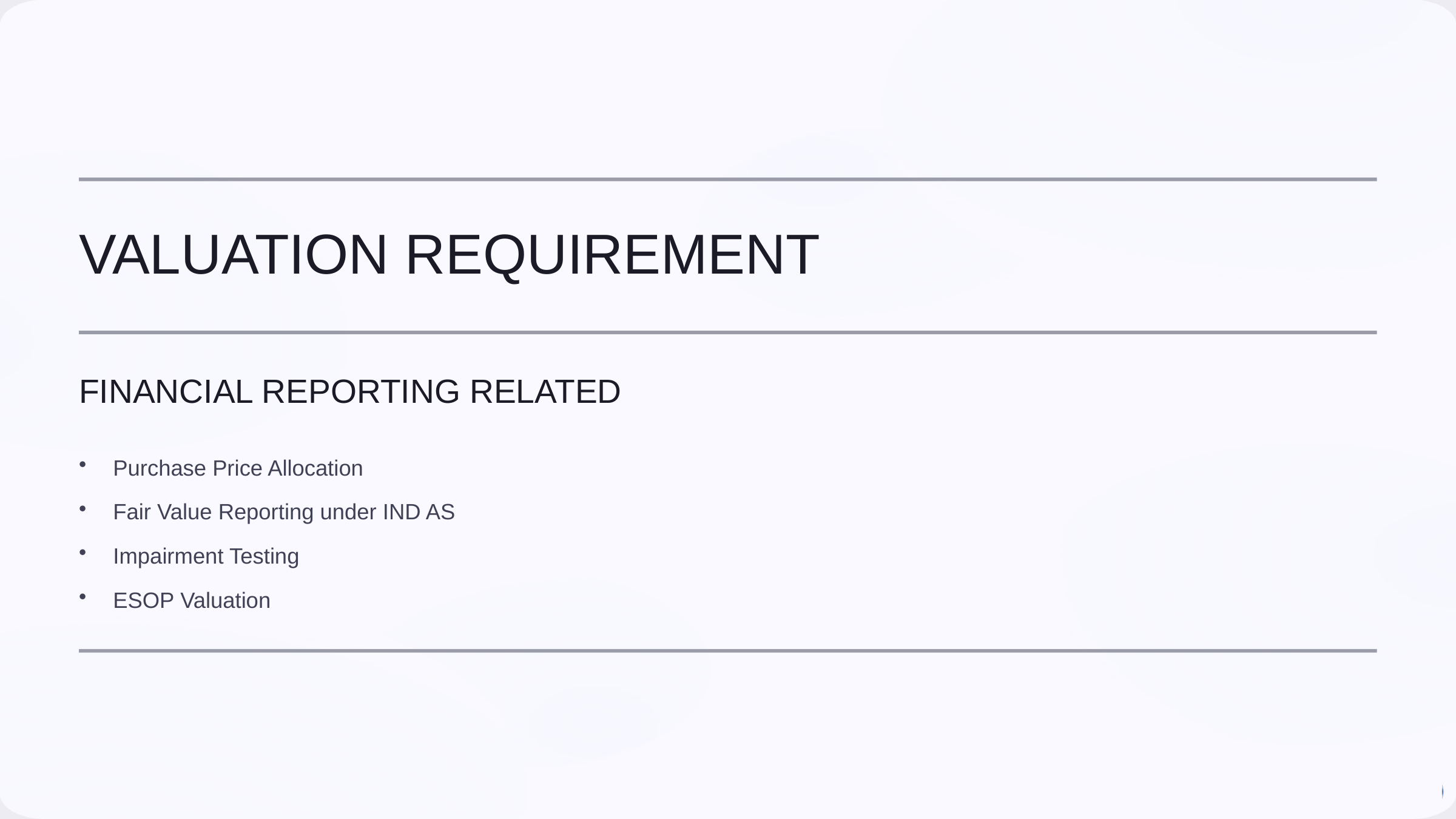

VALUATION REQUIREMENT

FINANCIAL REPORTING RELATED
Purchase Price Allocation
Fair Value Reporting under IND AS
Impairment Testing
ESOP Valuation